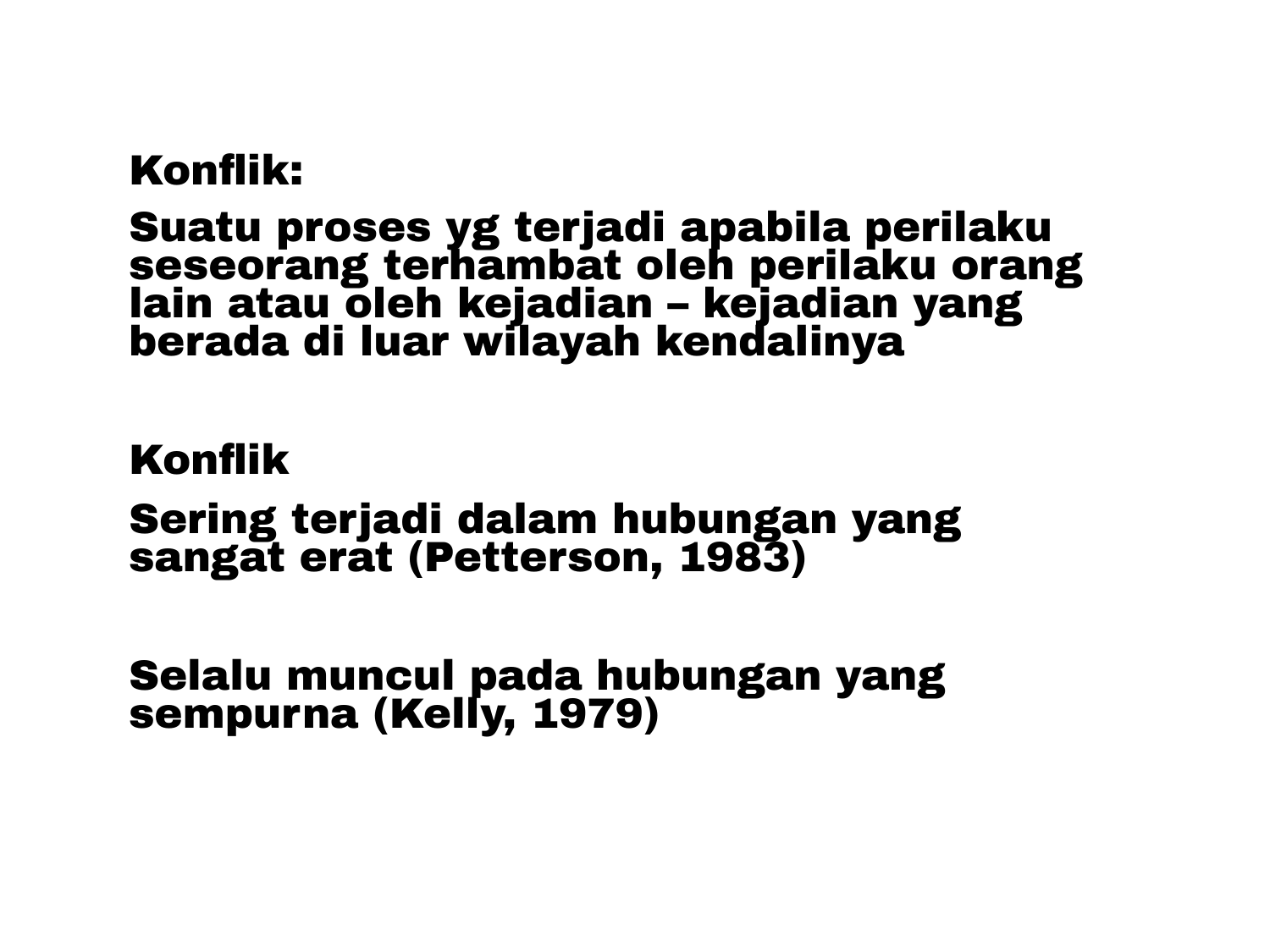

Konflik:
Suatu proses yg terjadi apabila perilaku seseorang terhambat oleh perilaku orang lain atau oleh kejadian – kejadian yang berada di luar wilayah kendalinya

Konflik
Sering terjadi dalam hubungan yang sangat erat (Petterson, 1983)

Selalu muncul pada hubungan yang sempurna (Kelly, 1979)